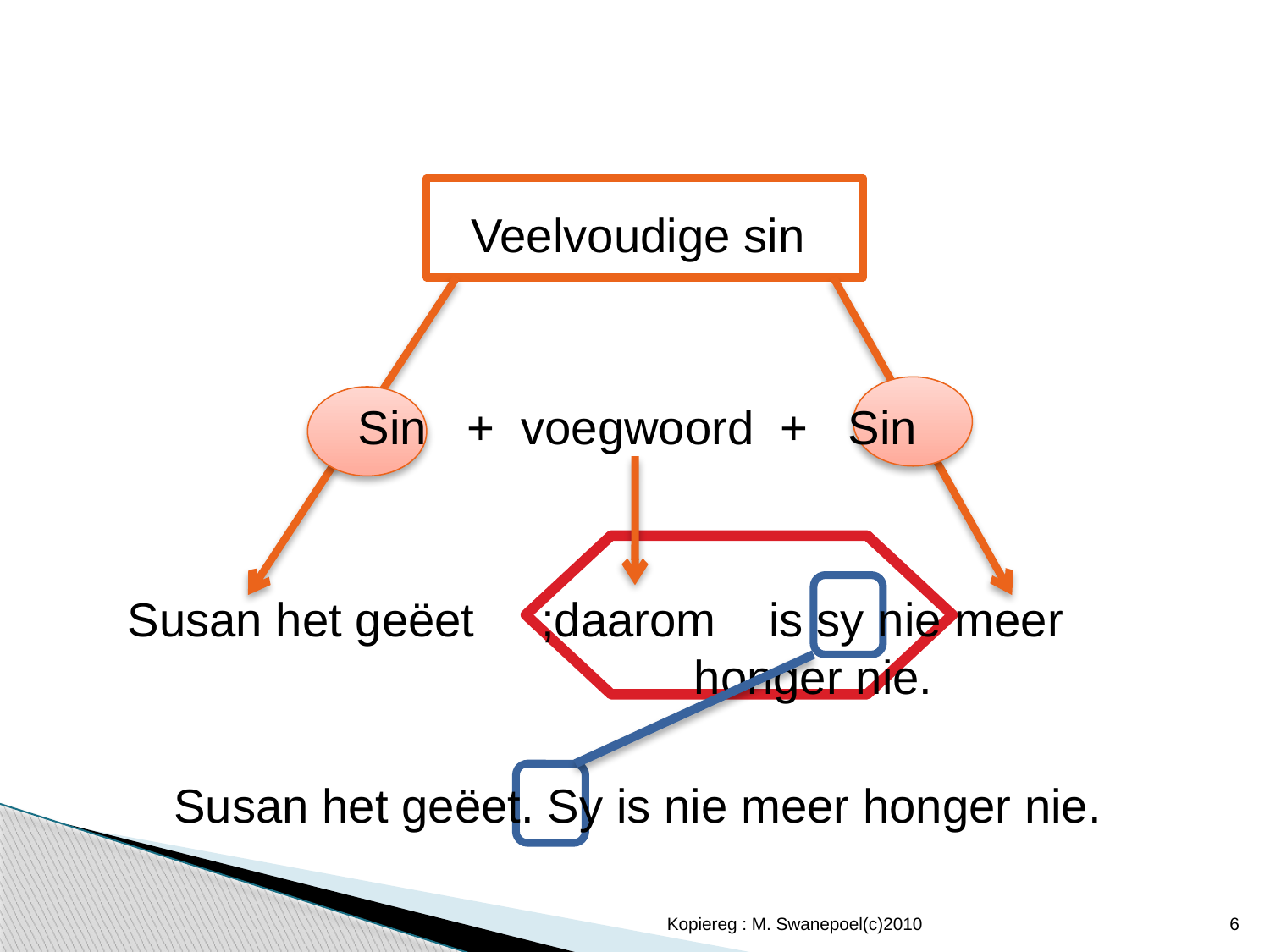

Veelvoudige sin

Sin   +  voegwoord  +   Sin

      Susan het geëet     ;daarom    is sy nie meer
                                              honger nie.

Susan het geëet. Sy is nie meer honger nie.

Kopiereg : M. Swanepoel(c)2010
6